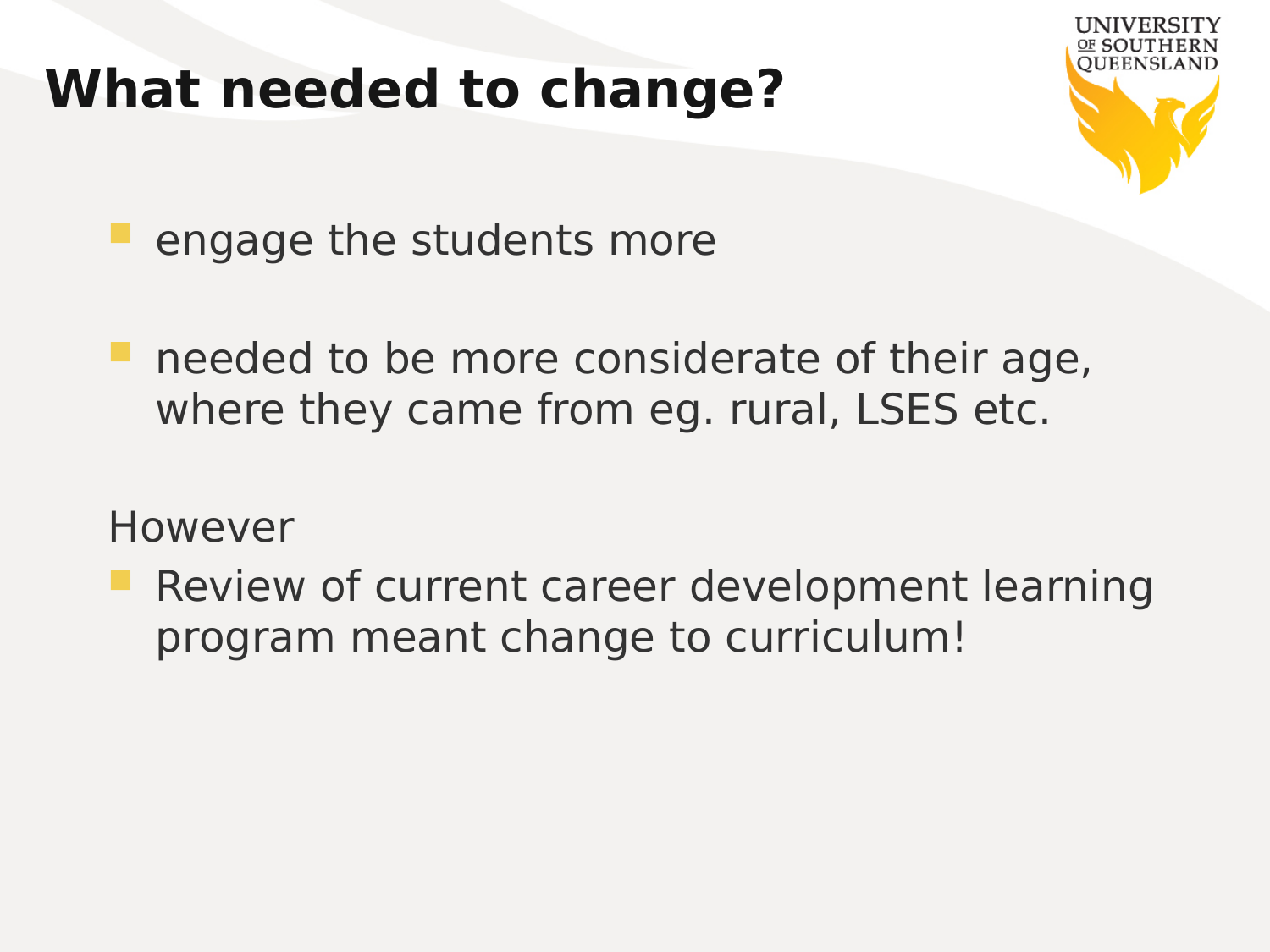

# What needed to change?
engage the students more

needed to be more considerate of their age, where they came from eg. rural, LSES etc.

However
Review of current career development learning program meant change to curriculum!